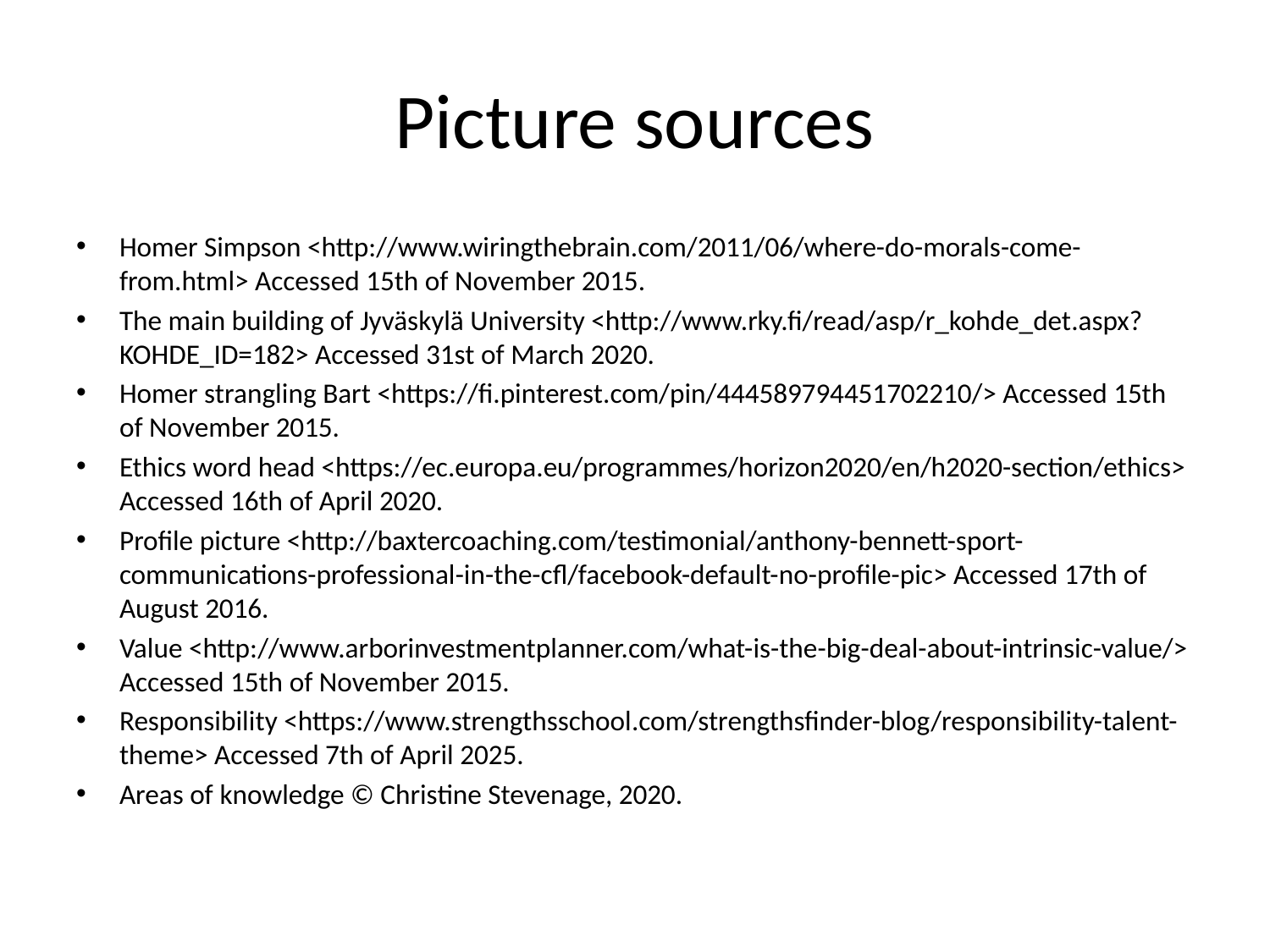

# Picture sources
Homer Simpson <http://www.wiringthebrain.com/2011/06/where-do-morals-come-from.html> Accessed 15th of November 2015.
The main building of Jyväskylä University <http://www.rky.fi/read/asp/r_kohde_det.aspx?KOHDE_ID=182> Accessed 31st of March 2020.
Homer strangling Bart <https://fi.pinterest.com/pin/444589794451702210/> Accessed 15th of November 2015.
Ethics word head <https://ec.europa.eu/programmes/horizon2020/en/h2020-section/ethics> Accessed 16th of April 2020.
Profile picture <http://baxtercoaching.com/testimonial/anthony-bennett-sport-communications-professional-in-the-cfl/facebook-default-no-profile-pic> Accessed 17th of August 2016.
Value <http://www.arborinvestmentplanner.com/what-is-the-big-deal-about-intrinsic-value/> Accessed 15th of November 2015.
Responsibility <https://www.strengthsschool.com/strengthsfinder-blog/responsibility-talent-theme> Accessed 7th of April 2025.
Areas of knowledge © Christine Stevenage, 2020.